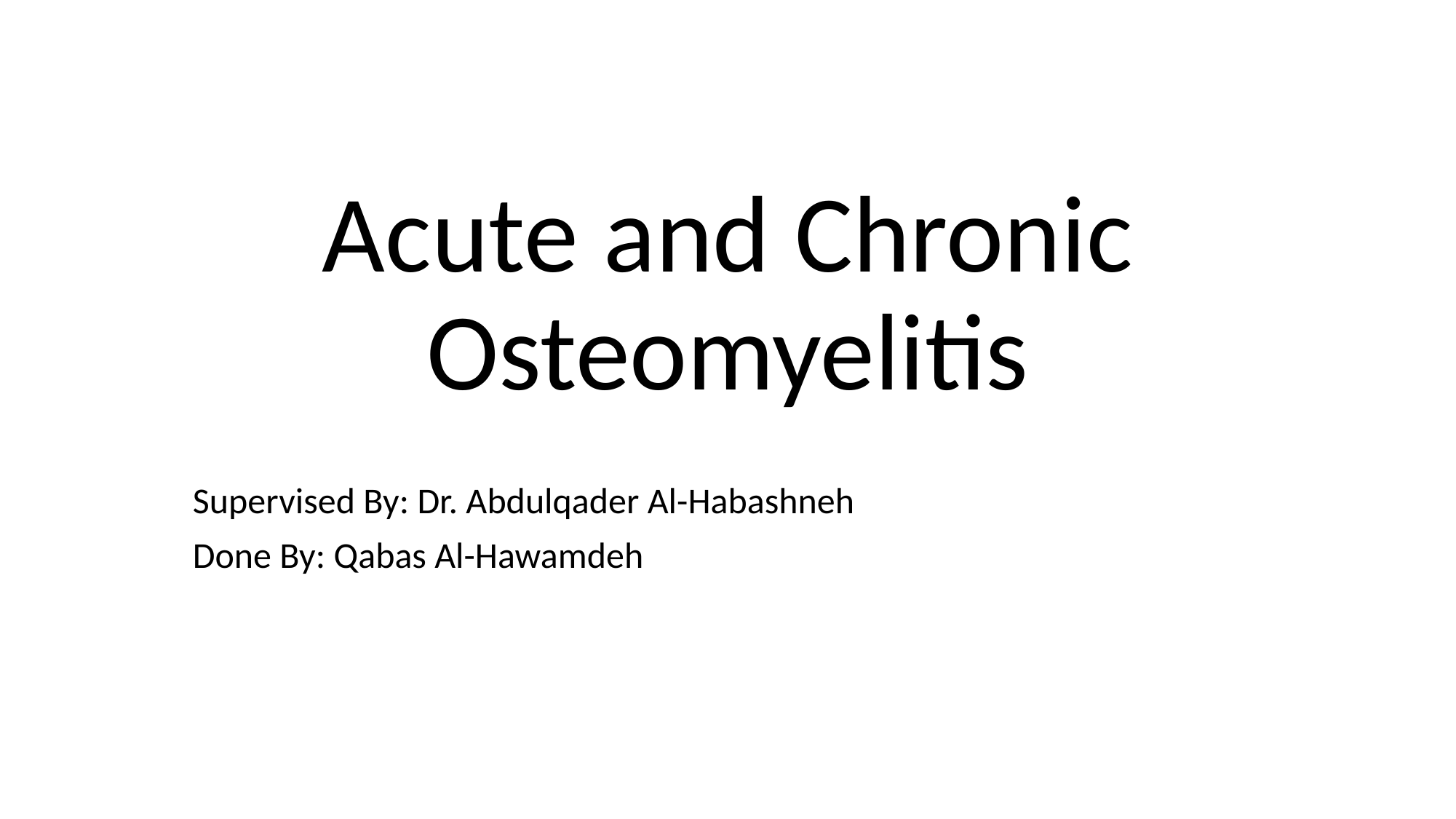

# Acute and Chronic Osteomyelitis
Supervised By: Dr. Abdulqader Al-Habashneh
Done By: Qabas Al-Hawamdeh